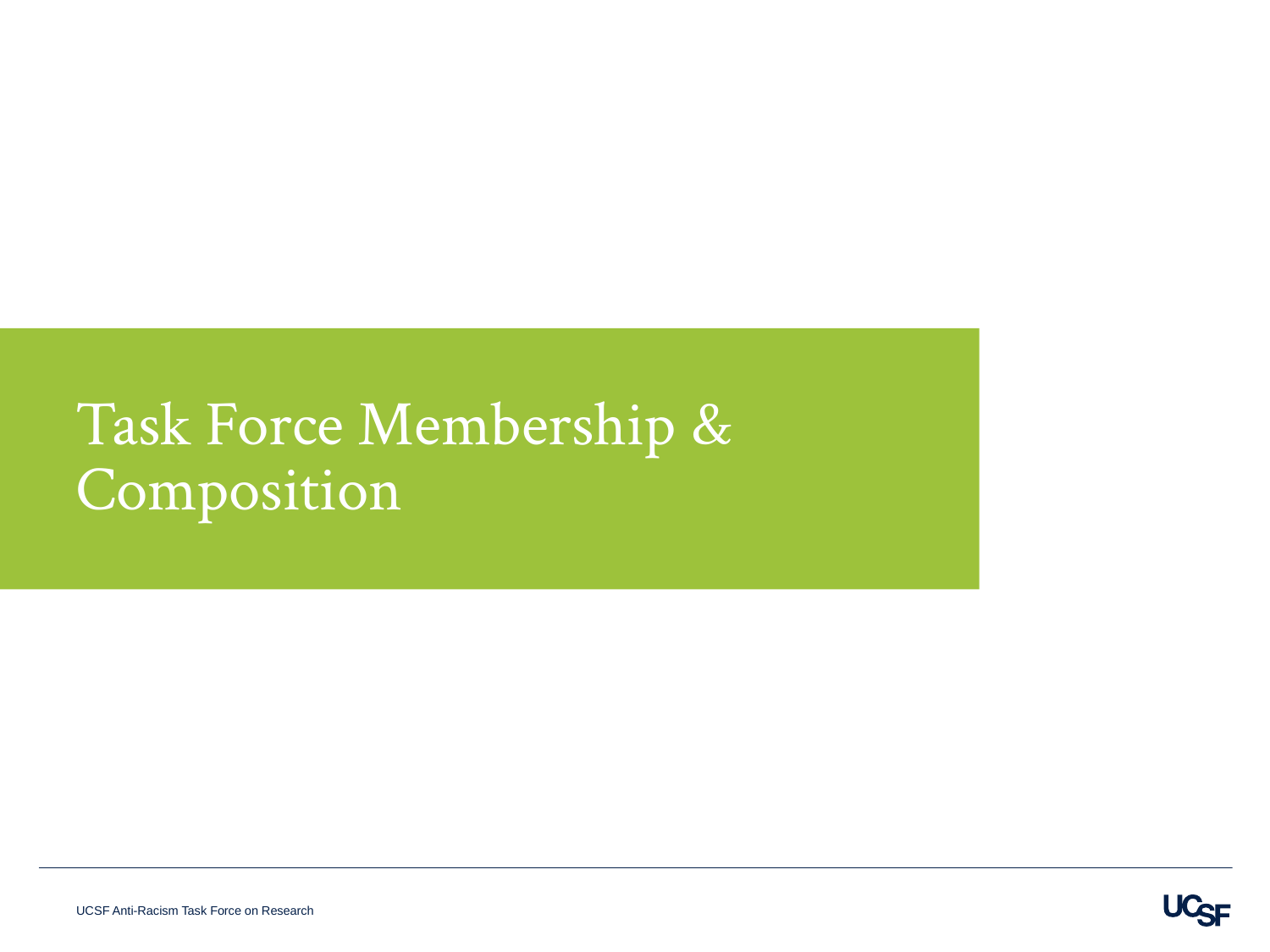

# Task Force Membership & Composition
UCSF Anti-Racism Task Force on Research